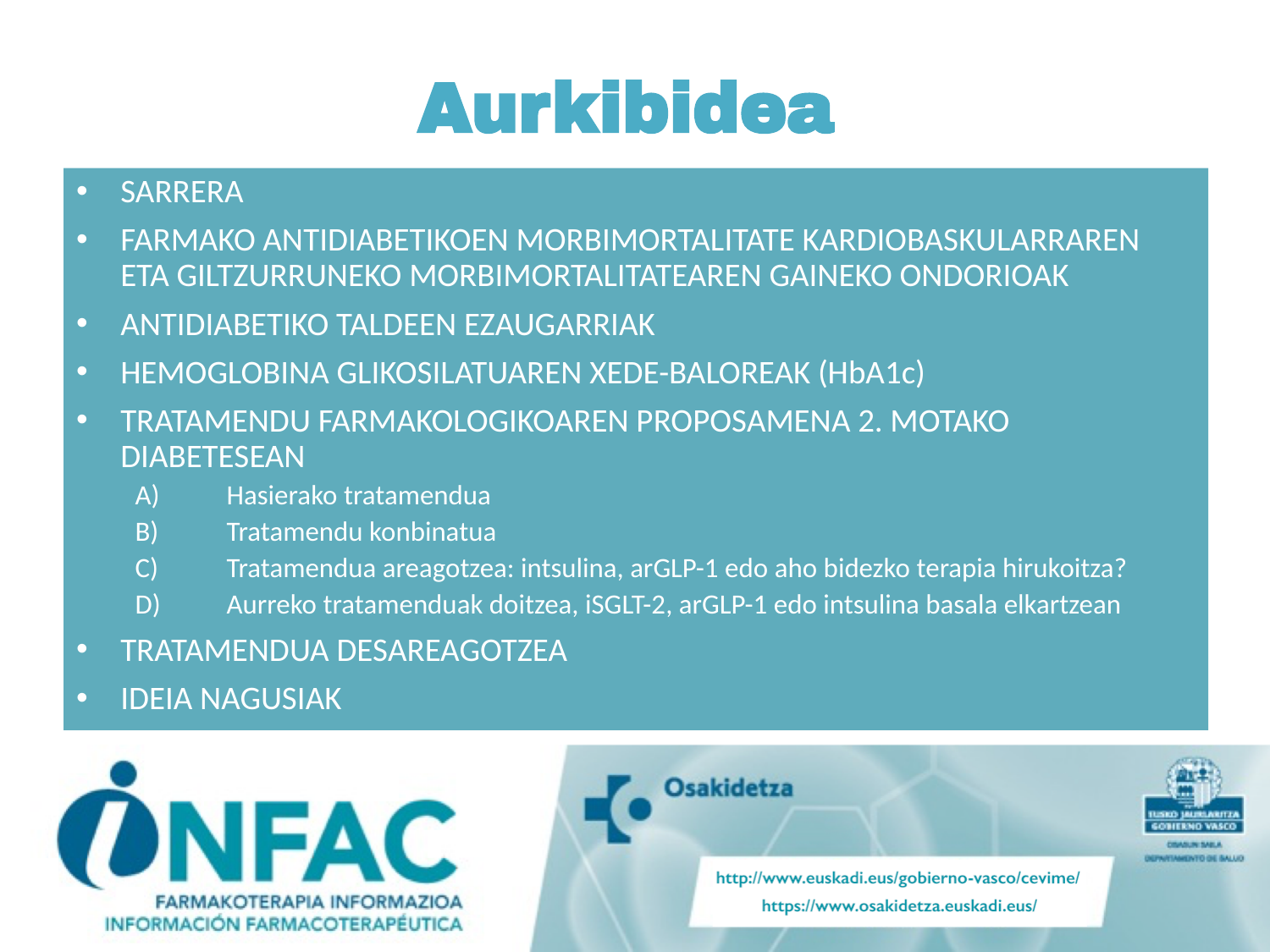

# Aurkibidea
SARRERA
FARMAKO ANTIDIABETIKOEN MORBIMORTALITATE KARDIOBASKULARRAREN ETA GILTZURRUNEKO MORBIMORTALITATEAREN GAINEKO ONDORIOAK
ANTIDIABETIKO TALDEEN EZAUGARRIAK
HEMOGLOBINA GLIKOSILATUAREN XEDE-BALOREAK (HbA1c)
TRATAMENDU FARMAKOLOGIKOAREN PROPOSAMENA 2. MOTAKO DIABETESEAN
A)	Hasierako tratamendua
B)	Tratamendu konbinatua
C)	Tratamendua areagotzea: intsulina, arGLP-1 edo aho bidezko terapia hirukoitza?
D)	Aurreko tratamenduak doitzea, iSGLT-2, arGLP-1 edo intsulina basala elkartzean
TRATAMENDUA DESAREAGOTZEA
IDEIA NAGUSIAK